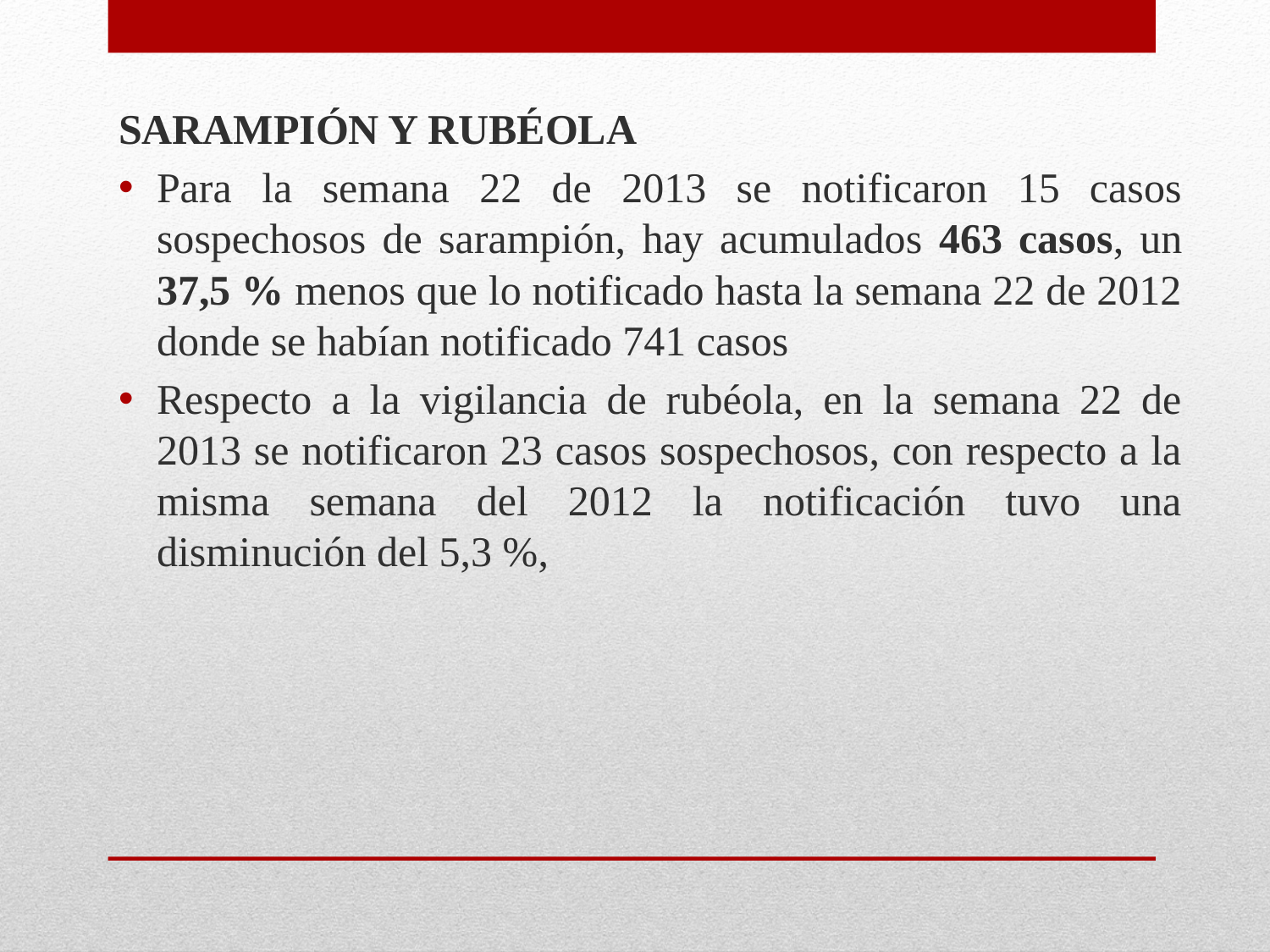

SARAMPIÓN Y RUBÉOLA
Para la semana 22 de 2013 se notificaron 15 casos sospechosos de sarampión, hay acumulados 463 casos, un 37,5 % menos que lo notificado hasta la semana 22 de 2012 donde se habían notificado 741 casos
Respecto a la vigilancia de rubéola, en la semana 22 de 2013 se notificaron 23 casos sospechosos, con respecto a la misma semana del 2012 la notificación tuvo una disminución del 5,3 %,